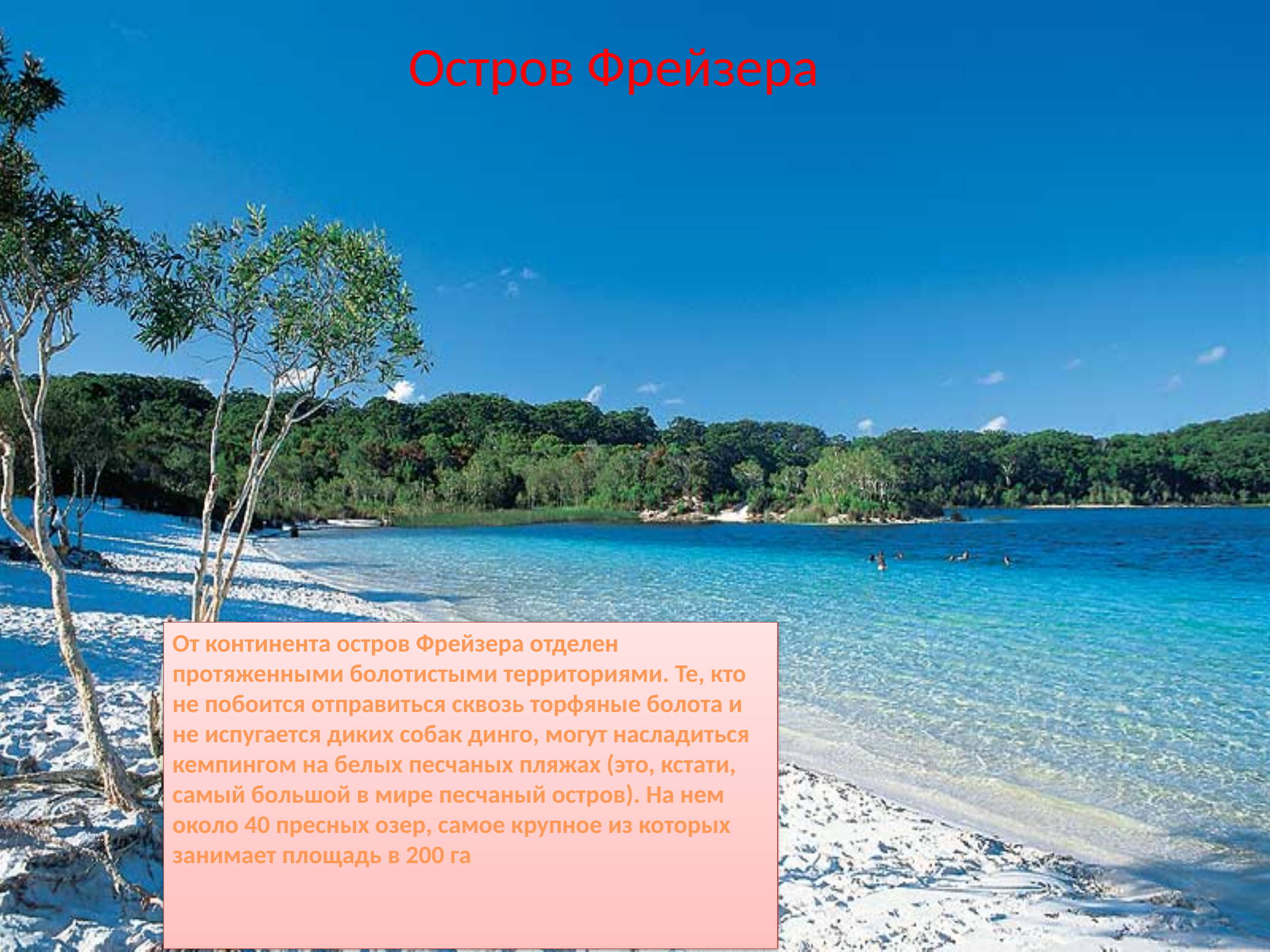

Остров Фрейзера
От континента остров Фрейзера отделен протяженными болотистыми территориями. Те, кто не побоится отправиться сквозь торфяные болота и не испугается диких собак динго, могут насладиться кемпингом на белых песчаных пляжах (это, кстати, самый большой в мире песчаный остров). На нем около 40 пресных озер, самое крупное из которых занимает площадь в 200 га